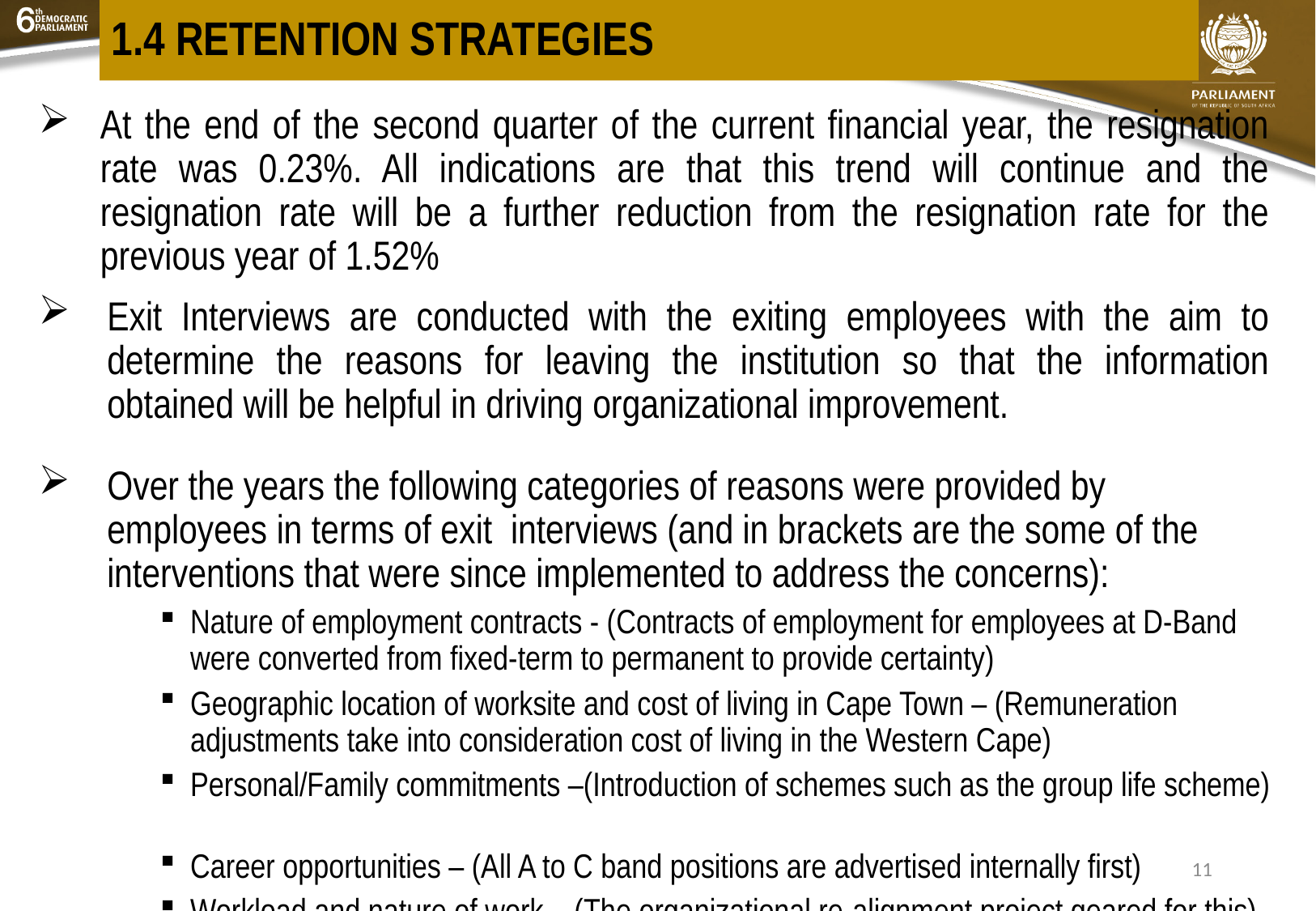

# 1.4 RETENTION STRATEGIES
At the end of the second quarter of the current financial year, the resignation rate was 0.23%. All indications are that this trend will continue and the resignation rate will be a further reduction from the resignation rate for the previous year of 1.52%
Exit Interviews are conducted with the exiting employees with the aim to determine the reasons for leaving the institution so that the information obtained will be helpful in driving organizational improvement.

Over the years the following categories of reasons were provided by employees in terms of exit  interviews (and in brackets are the some of the interventions that were since implemented to address the concerns):
Nature of employment contracts - (Contracts of employment for employees at D-Band were converted from fixed-term to permanent to provide certainty)
Geographic location of worksite and cost of living in Cape Town – (Remuneration adjustments take into consideration cost of living in the Western Cape)
Personal/Family commitments –(Introduction of schemes such as the group life scheme)
Career opportunities – (All A to C band positions are advertised internally first)
Workload and nature of work – (The organizational re-alignment project geared for this)

11